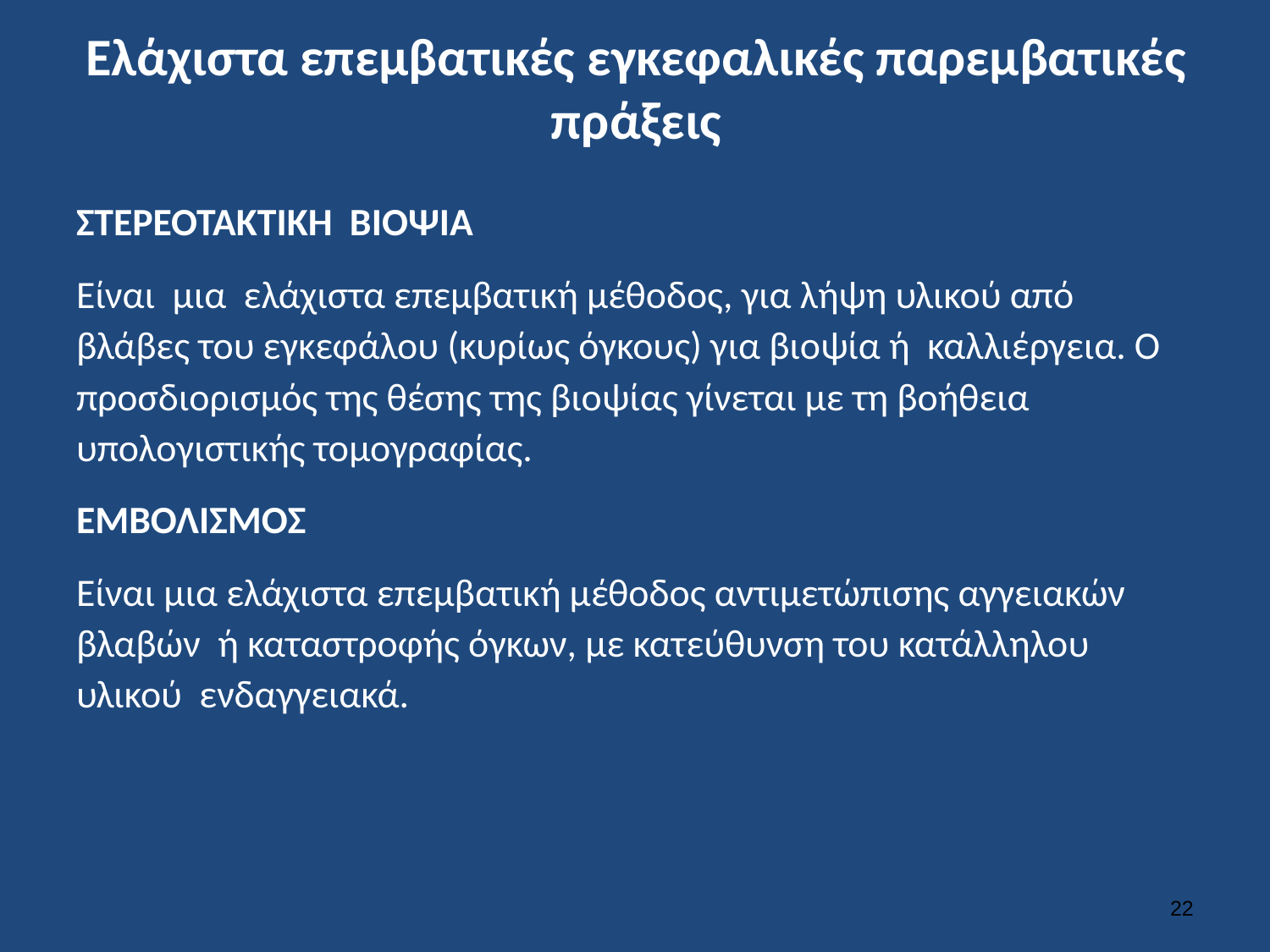

# Ελάχιστα επεμβατικές εγκεφαλικές παρεμβατικές πράξεις
ΣΤΕΡΕΟΤΑΚΤΙΚΗ  ΒΙΟΨΙΑ
Είναι  μια  ελάχιστα επεμβατική μέθοδος, για λήψη υλικού από βλάβες του εγκεφάλου (κυρίως όγκους) για βιοψία ή  καλλιέργεια. Ο προσδιορισμός της θέσης της βιοψίας γίνεται με τη βοήθεια υπολογιστικής τομογραφίας.
ΕΜΒΟΛΙΣΜΟΣ
Είναι μια ελάχιστα επεμβατική μέθοδος αντιμετώπισης αγγειακών βλαβών  ή καταστροφής όγκων, με κατεύθυνση του κατάλληλου υλικού  ενδαγγειακά.
22